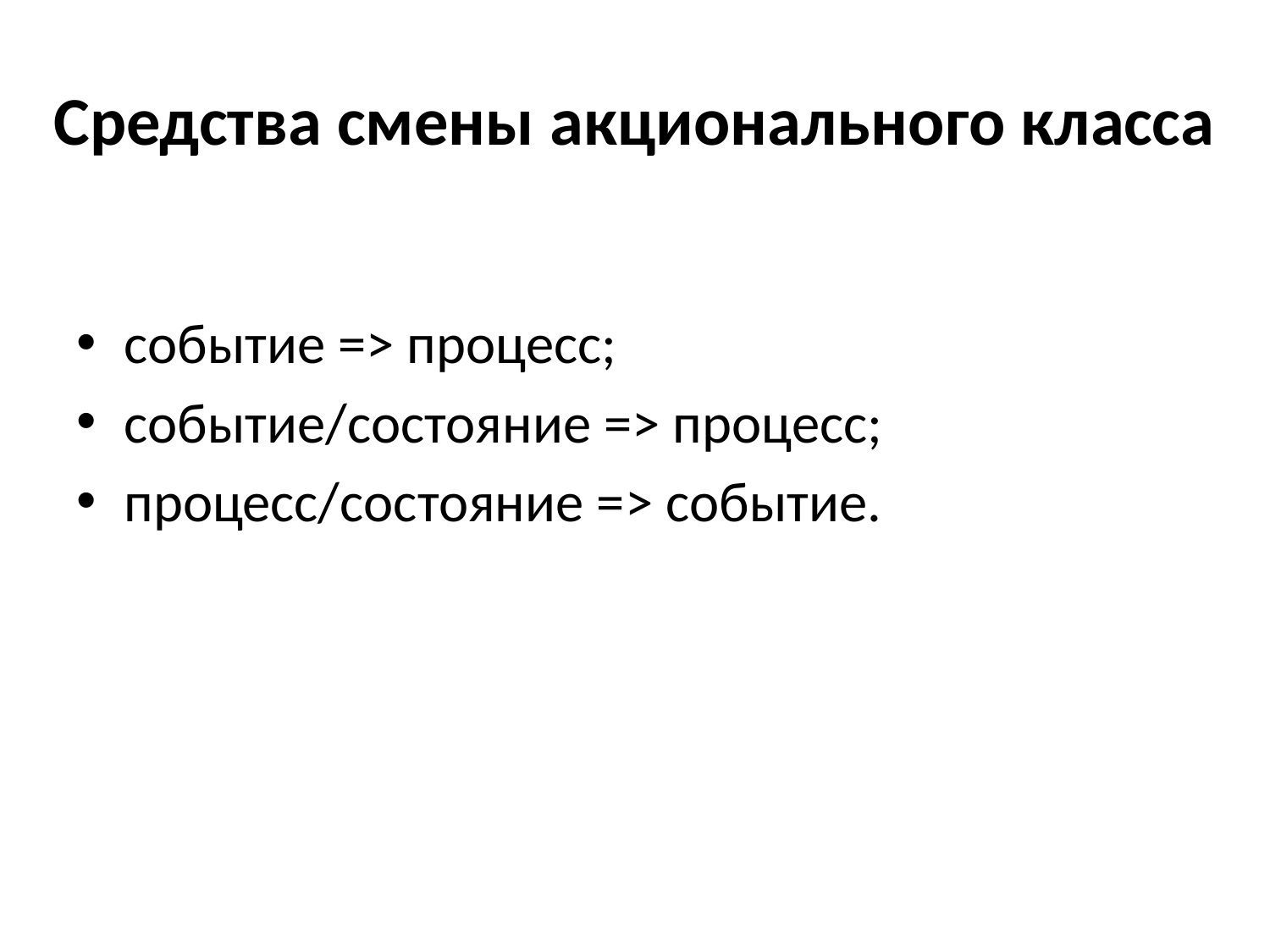

# Средства смены акционального класса

событие => процесс;
событие/состояние => процесс;
процесс/состояние => событие.